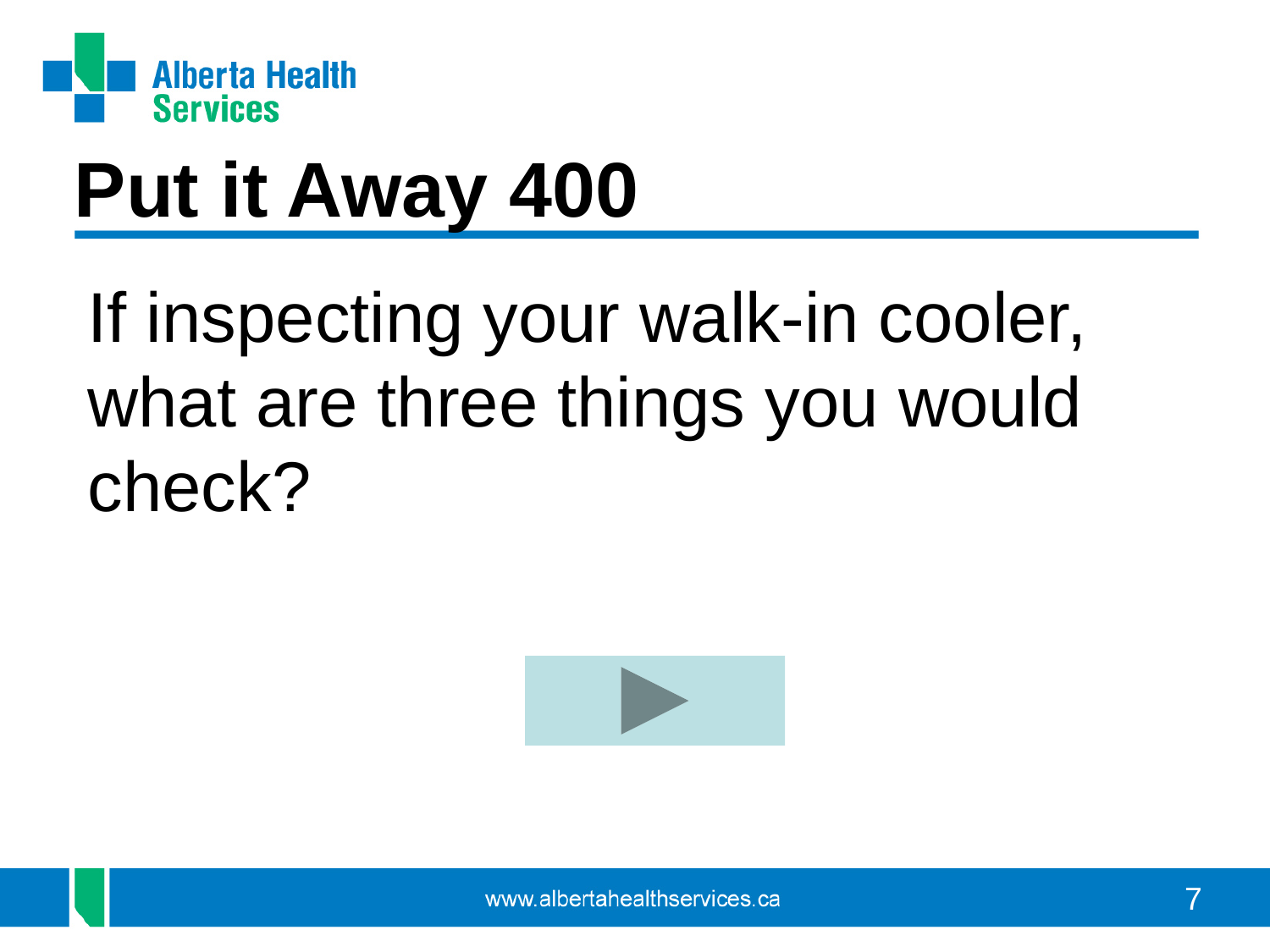

Put it Away 400
If inspecting your walk-in cooler, what are three things you would check?